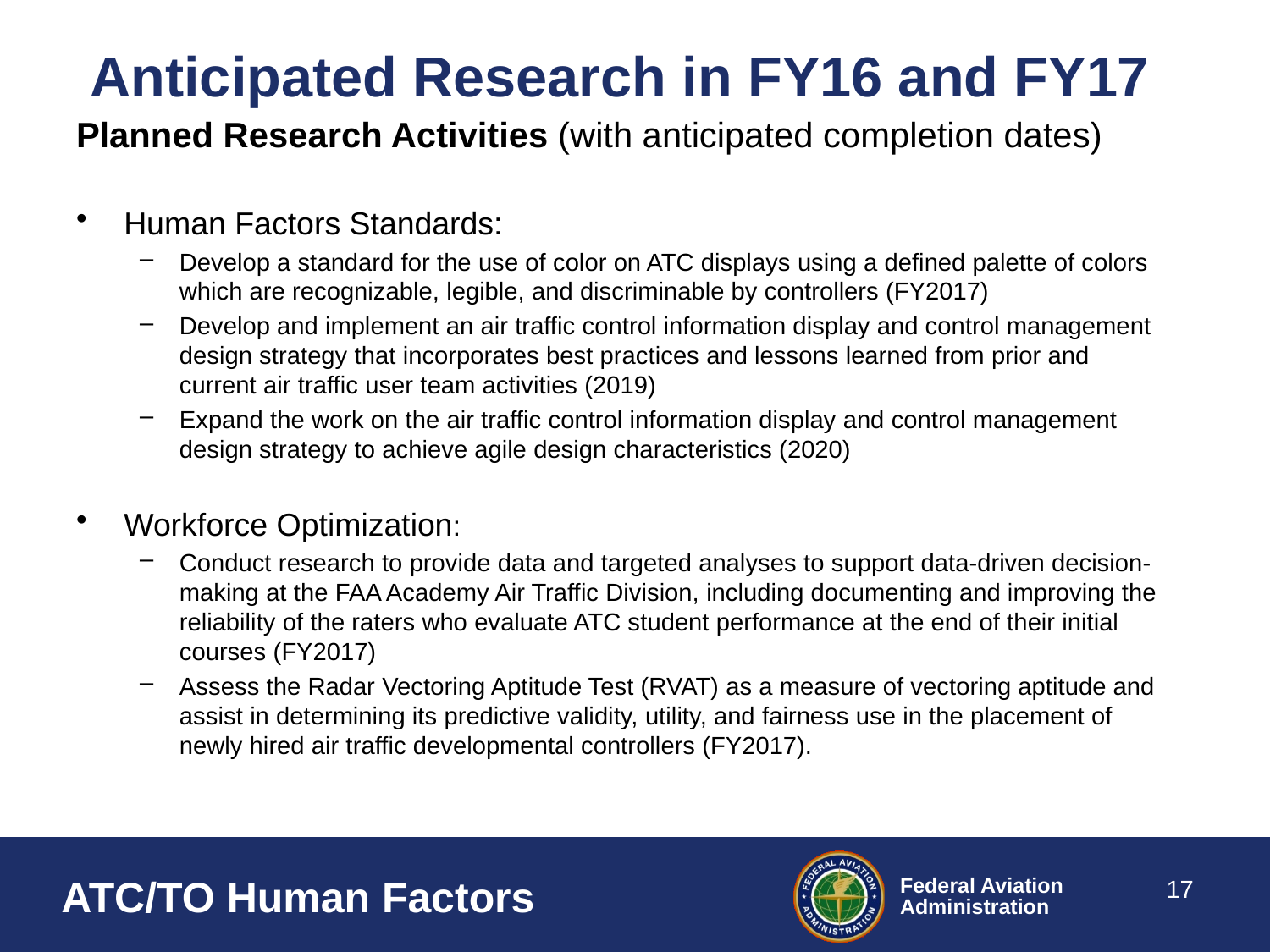

# Anticipated Research in FY16 and FY17
Planned Research Activities (with anticipated completion dates)
Human Factors Standards:
Develop a standard for the use of color on ATC displays using a defined palette of colors which are recognizable, legible, and discriminable by controllers (FY2017)
Develop and implement an air traffic control information display and control management design strategy that incorporates best practices and lessons learned from prior and current air traffic user team activities (2019)
Expand the work on the air traffic control information display and control management design strategy to achieve agile design characteristics (2020)

Workforce Optimization:
Conduct research to provide data and targeted analyses to support data-driven decision-making at the FAA Academy Air Traffic Division, including documenting and improving the reliability of the raters who evaluate ATC student performance at the end of their initial courses (FY2017)
Assess the Radar Vectoring Aptitude Test (RVAT) as a measure of vectoring aptitude and assist in determining its predictive validity, utility, and fairness use in the placement of newly hired air traffic developmental controllers (FY2017).

17